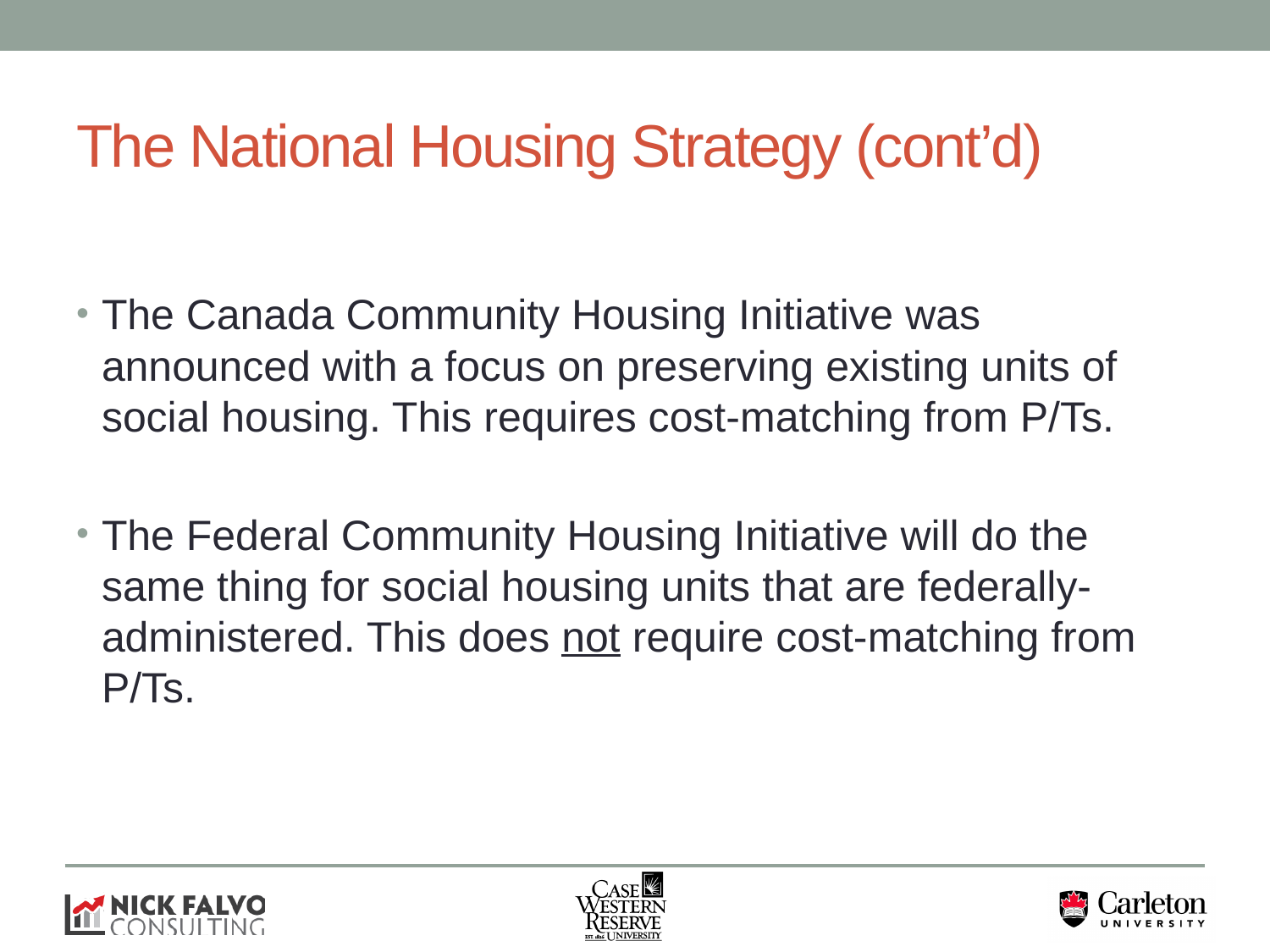

# The National Housing Strategy (cont’d)

The Canada Community Housing Initiative was announced with a focus on preserving existing units of social housing. This requires cost-matching from P/Ts.

The Federal Community Housing Initiative will do the same thing for social housing units that are federally-administered. This does not require cost-matching from P/Ts.